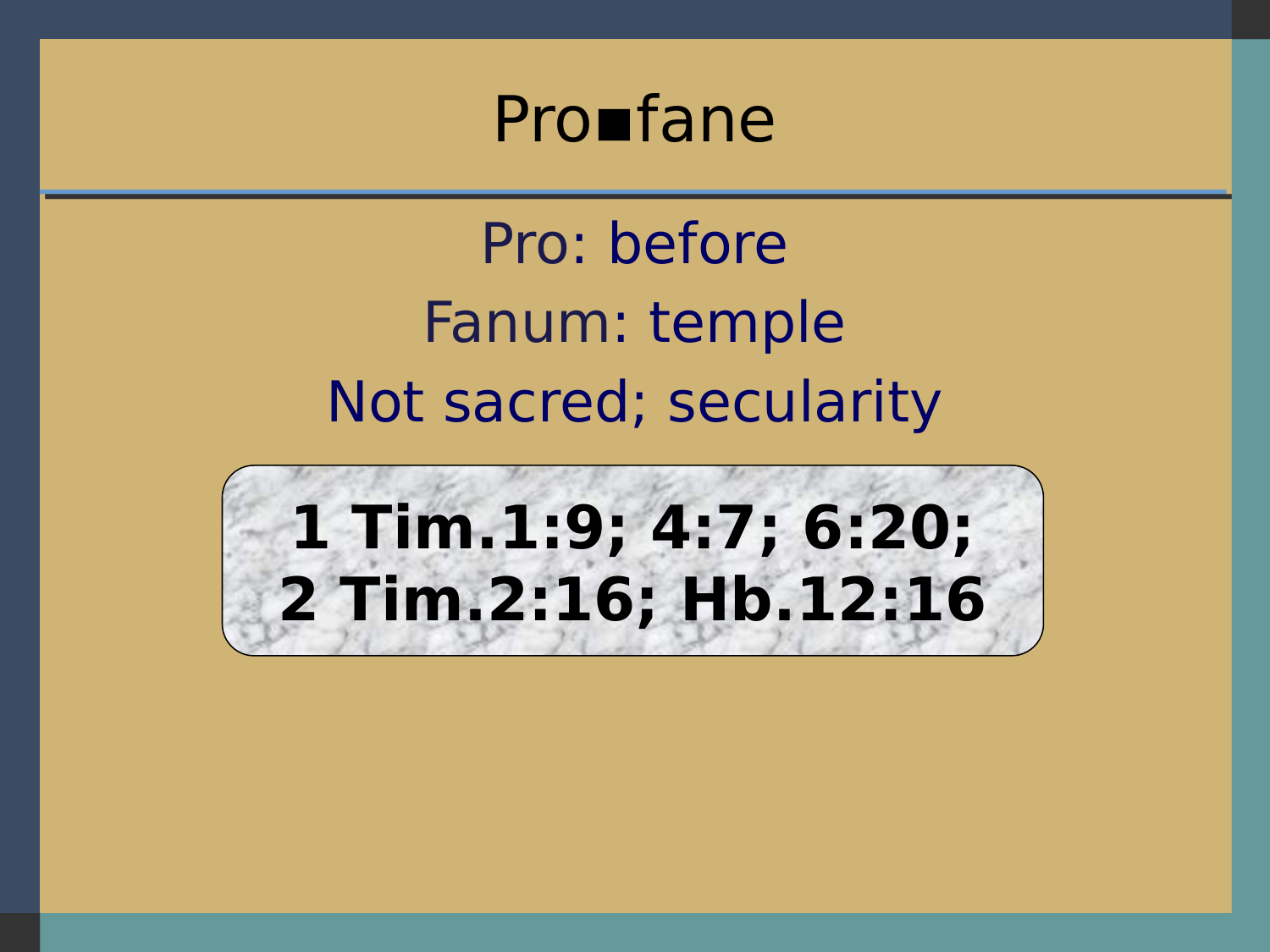

# Pro▪fane
Pro: before
Fanum: temple
Not sacred; secularity
1 Tim.1:9; 4:7; 6:20;
2 Tim.2:16; Hb.12:16